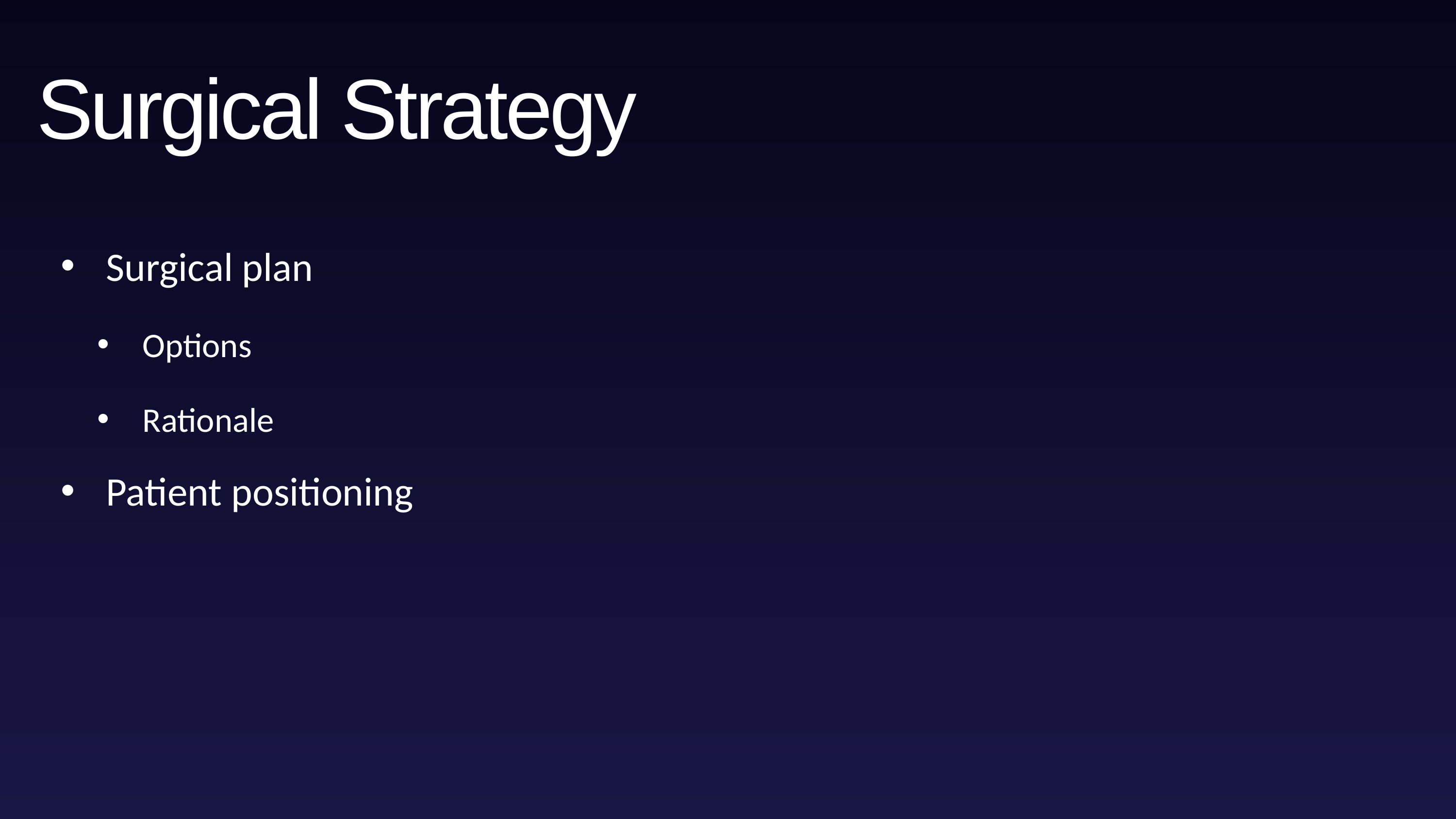

Surgical Strategy
Surgical plan

Options

Rationale

Patient positioning